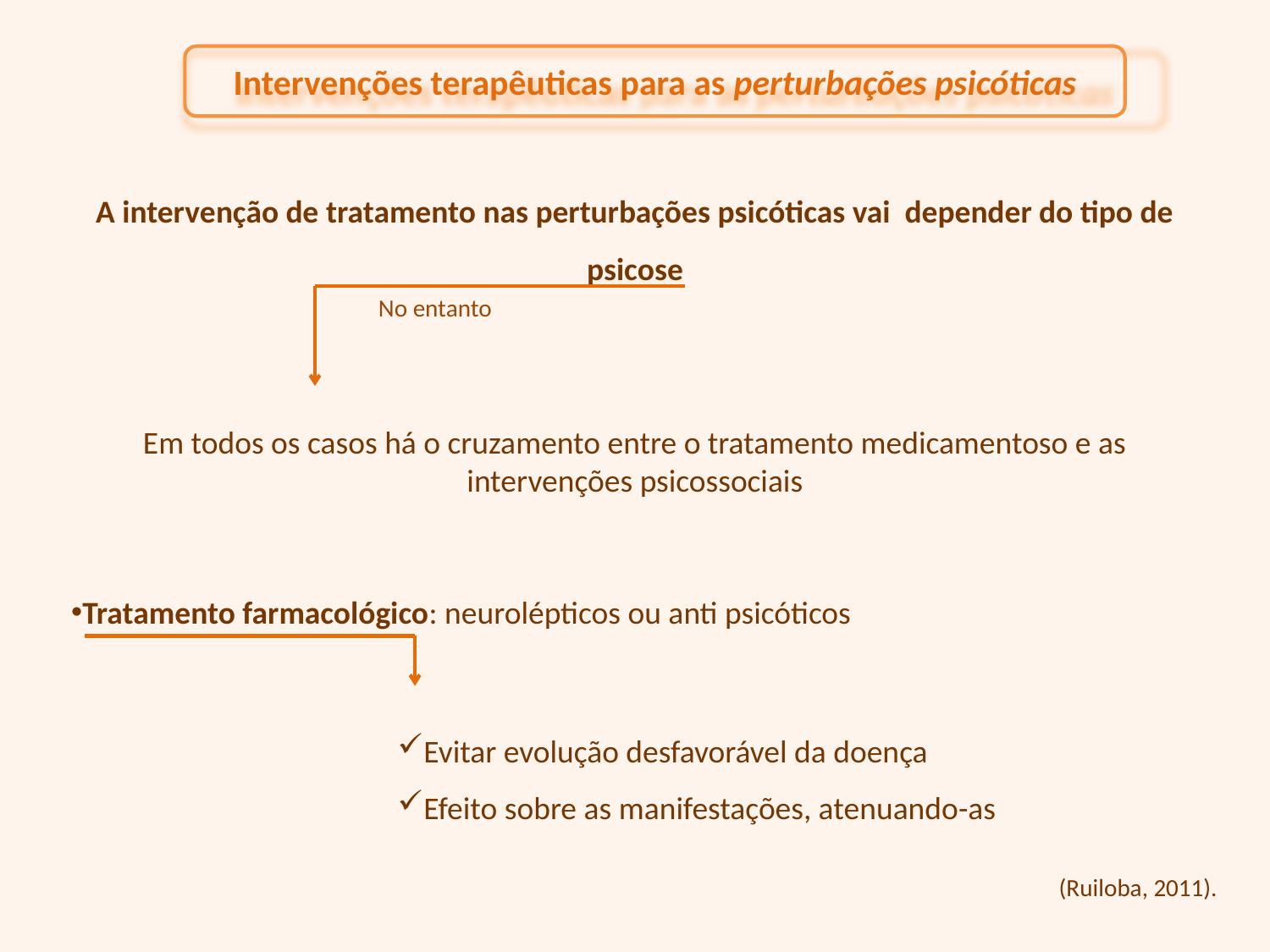

Intervenções terapêuticas para as perturbações psicóticas
A intervenção de tratamento nas perturbações psicóticas vai  depender do tipo de psicose
No entanto
Em todos os casos há o cruzamento entre o tratamento medicamentoso e as intervenções psicossociais
Tratamento farmacológico: neurolépticos ou anti psicóticos
Evitar evolução desfavorável da doença
Efeito sobre as manifestações, atenuando-as
(Ruiloba, 2011).